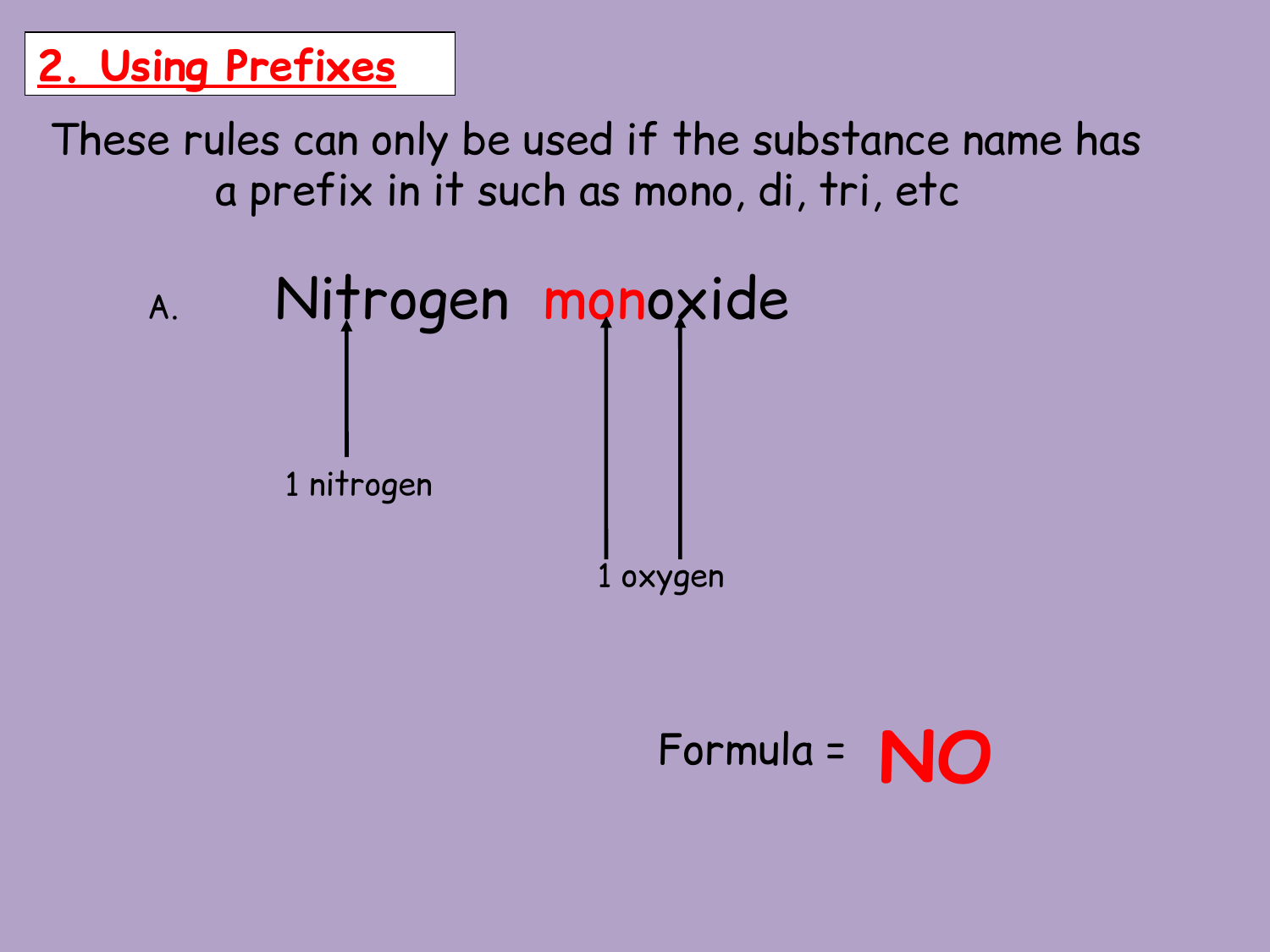

2. Using Prefixes
These rules can only be used if the substance name has a prefix in it such as mono, di, tri, etc
A. 	Nitrogen  monoxide

1 oxygen

1 nitrogen
NO
Formula =